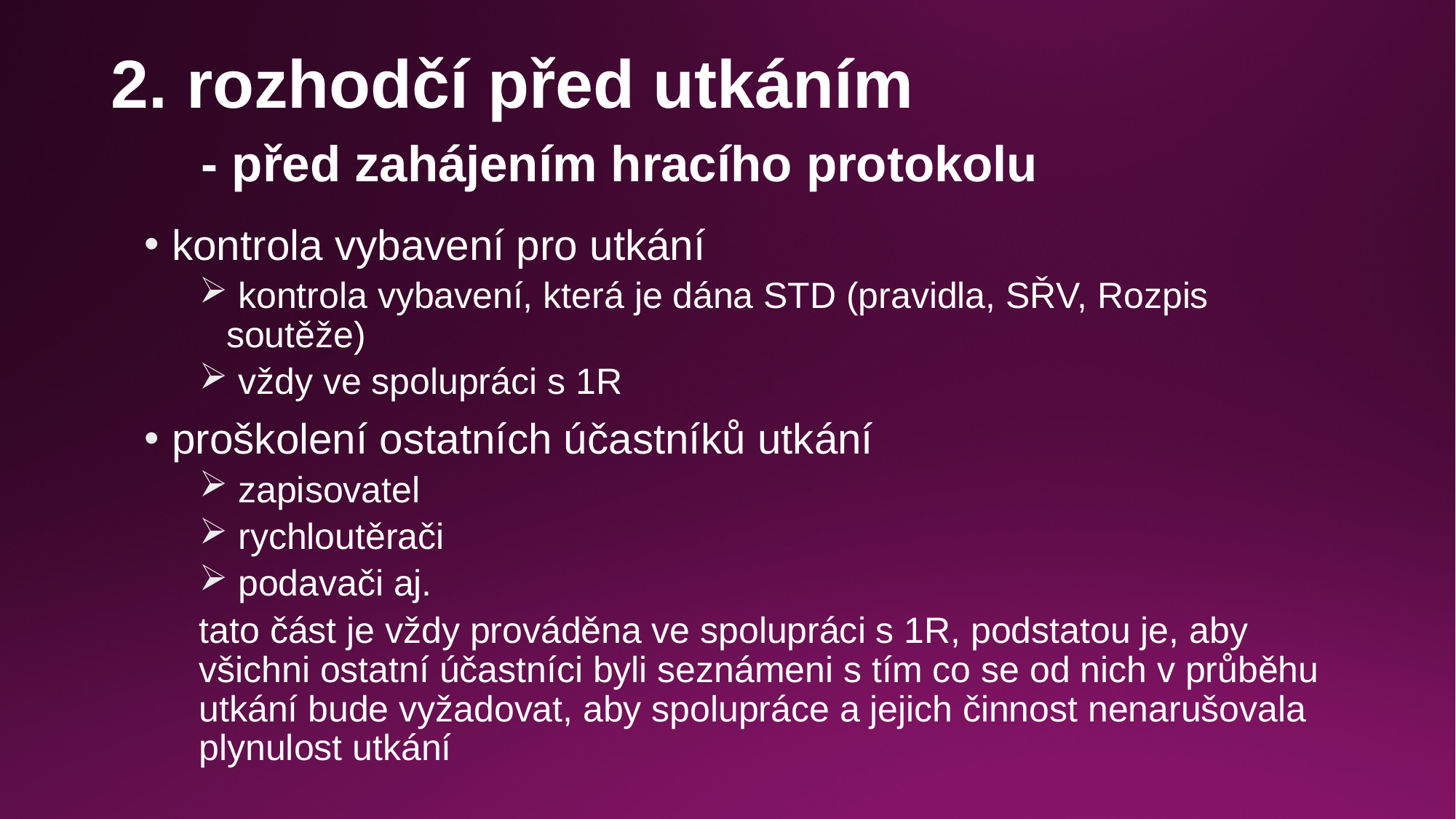

# 2. rozhodčí před utkáním - před zahájením hracího protokolu
kontrola vybavení pro utkání
 kontrola vybavení, která je dána STD (pravidla, SŘV, Rozpis soutěže)
 vždy ve spolupráci s 1R
proškolení ostatních účastníků utkání
 zapisovatel
 rychloutěrači
 podavači aj.
tato část je vždy prováděna ve spolupráci s 1R, podstatou je, aby všichni ostatní účastníci byli seznámeni s tím co se od nich v průběhu utkání bude vyžadovat, aby spolupráce a jejich činnost nenarušovala plynulost utkání